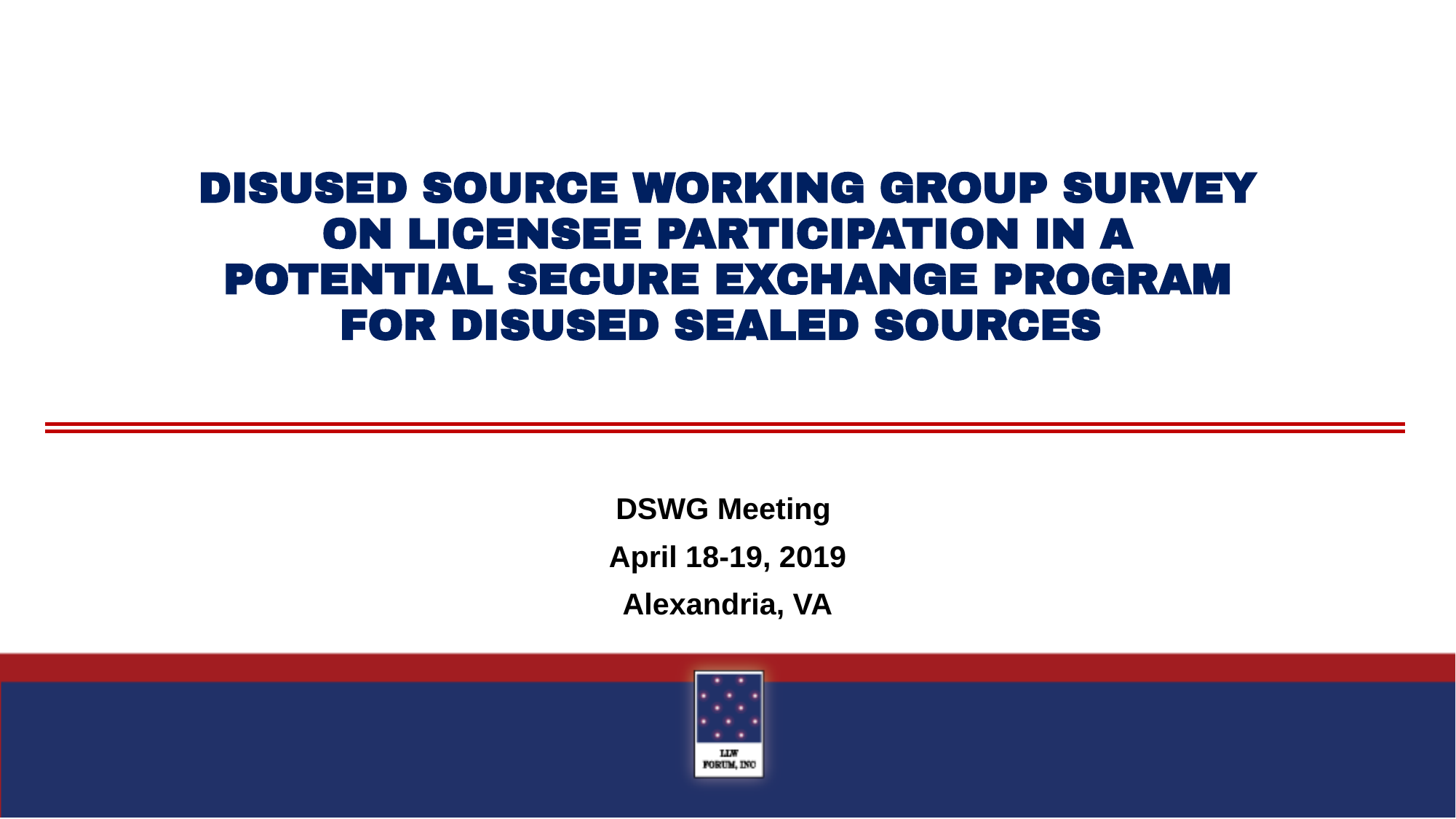

# DISUSED SOURCE WORKING GROUP SURVEY ON LICENSEE PARTICIPATION IN A POTENTIAL SECURE EXCHANGE PROGRAM FOR DISUSED SEALED SOURCES

DSWG Meeting
April 18-19, 2019
Alexandria, VA